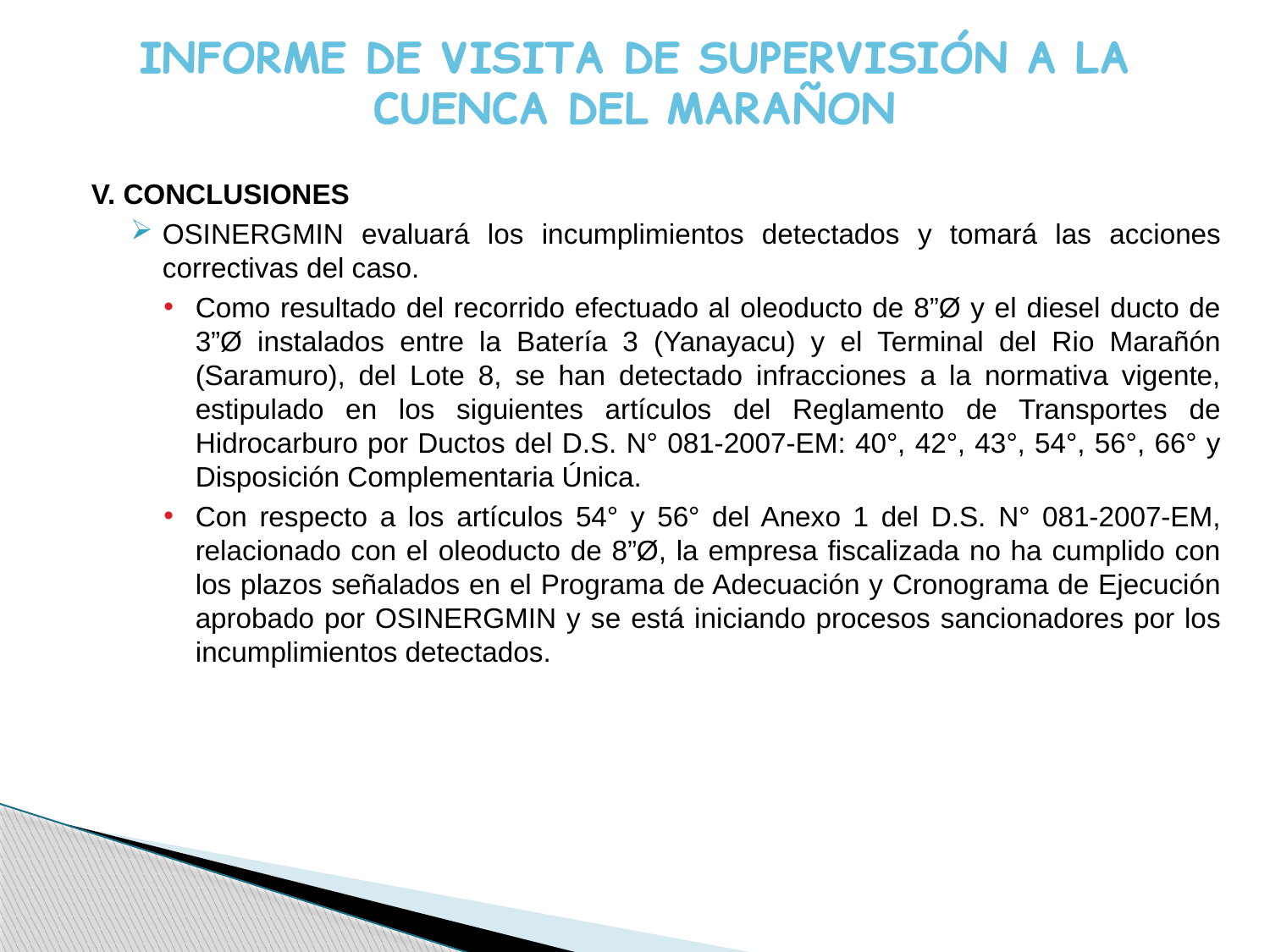

# INFORME DE VISITA DE SUPERVISIÓN A LA CUENCA DEL MARAÑON

V. CONCLUSIONES
OSINERGMIN evaluará los incumplimientos detectados y tomará las acciones correctivas del caso.
Como resultado del recorrido efectuado al oleoducto de 8”Ø y el diesel ducto de 3”Ø instalados entre la Batería 3 (Yanayacu) y el Terminal del Rio Marañón (Saramuro), del Lote 8, se han detectado infracciones a la normativa vigente, estipulado en los siguientes artículos del Reglamento de Transportes de Hidrocarburo por Ductos del D.S. N° 081-2007-EM: 40°, 42°, 43°, 54°, 56°, 66° y Disposición Complementaria Única.
Con respecto a los artículos 54° y 56° del Anexo 1 del D.S. N° 081-2007-EM, relacionado con el oleoducto de 8”Ø, la empresa fiscalizada no ha cumplido con los plazos señalados en el Programa de Adecuación y Cronograma de Ejecución aprobado por OSINERGMIN y se está iniciando procesos sancionadores por los incumplimientos detectados.